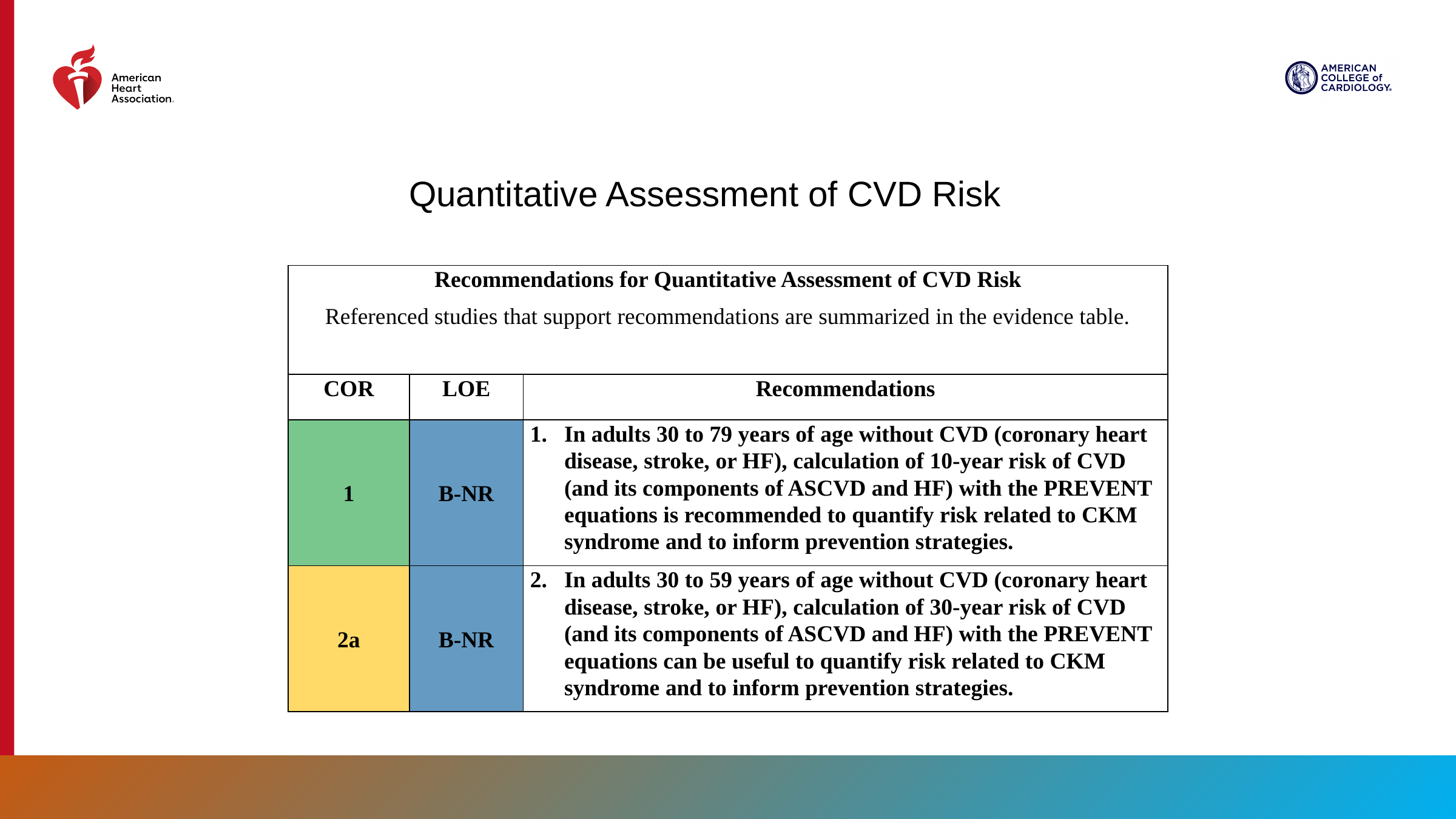

Quantitative Assessment of CVD Risk
| Recommendations for Quantitative Assessment of CVD Risk Referenced studies that support recommendations are summarized in the evidence table. |  |  |
| --- | --- | --- |
| COR | LOE | Recommendations |
| 1 | B-NR | In adults 30 to 79 years of age without CVD (coronary heart disease, stroke, or HF), calculation of 10-year risk of CVD (and its components of ASCVD and HF) with the PREVENT equations is recommended to quantify risk related to CKM syndrome and to inform prevention strategies. |
| 2a | B-NR | In adults 30 to 59 years of age without CVD (coronary heart disease, stroke, or HF), calculation of 30-year risk of CVD (and its components of ASCVD and HF) with the PREVENT equations can be useful to quantify risk related to CKM syndrome and to inform prevention strategies. |